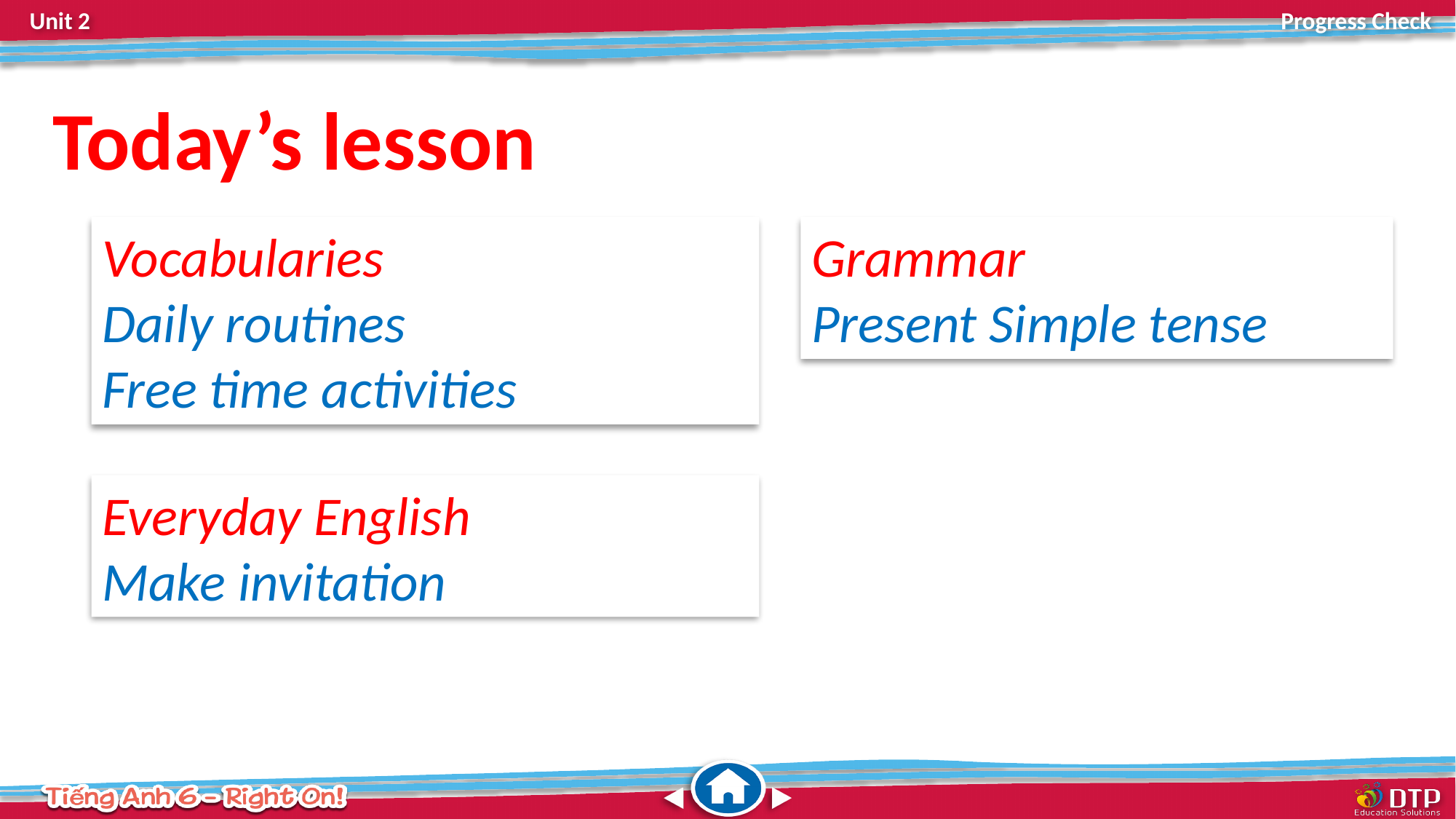

Today’s lesson
Vocabularies
Daily routines
Free time activities
Grammar
Present Simple tense
Everyday English
Make invitation